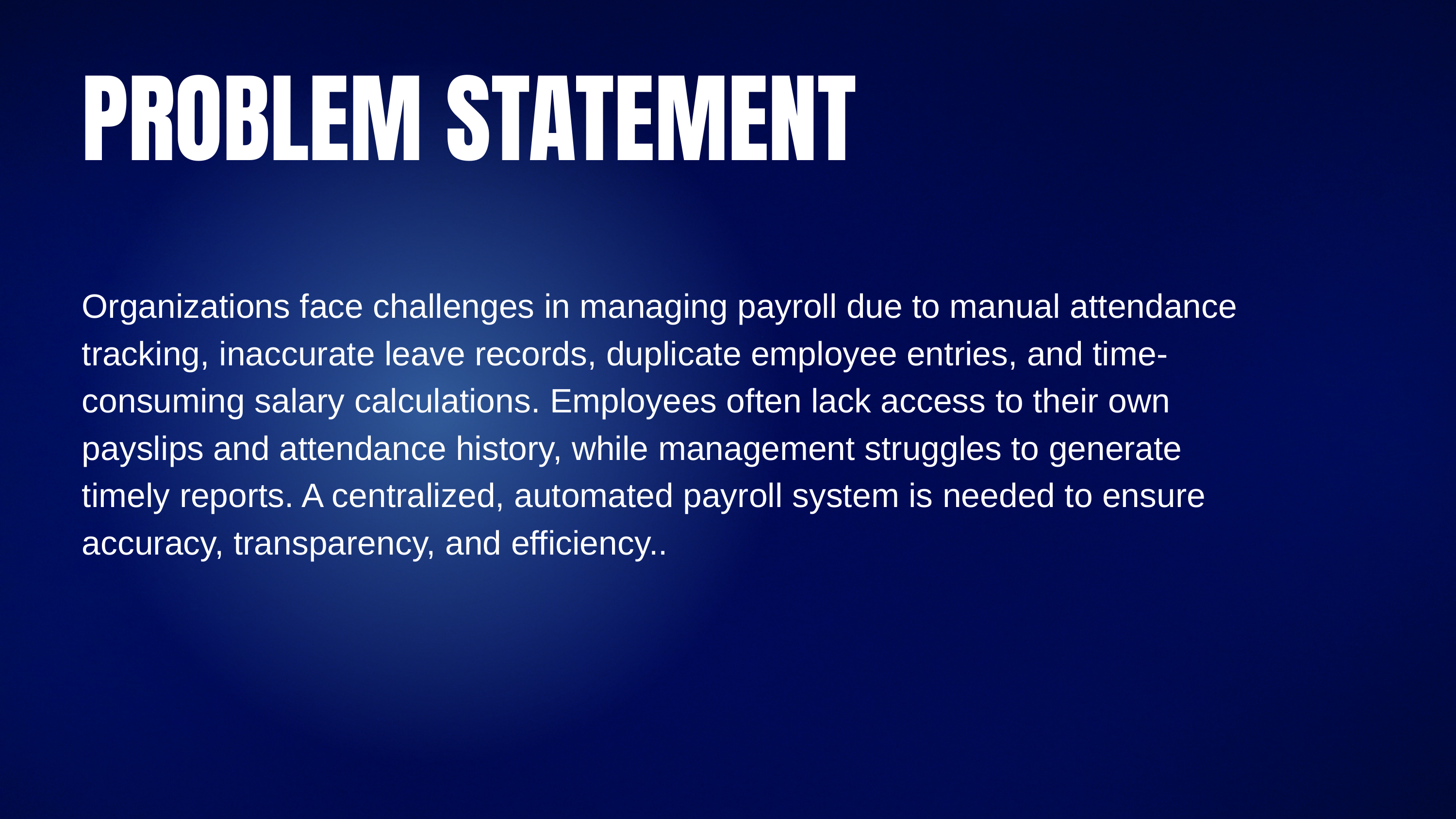

PROBLEM STATEMENT
Organizations face challenges in managing payroll due to manual attendance tracking, inaccurate leave records, duplicate employee entries, and time-consuming salary calculations. Employees often lack access to their own payslips and attendance history, while management struggles to generate timely reports. A centralized, automated payroll system is needed to ensure accuracy, transparency, and efficiency..